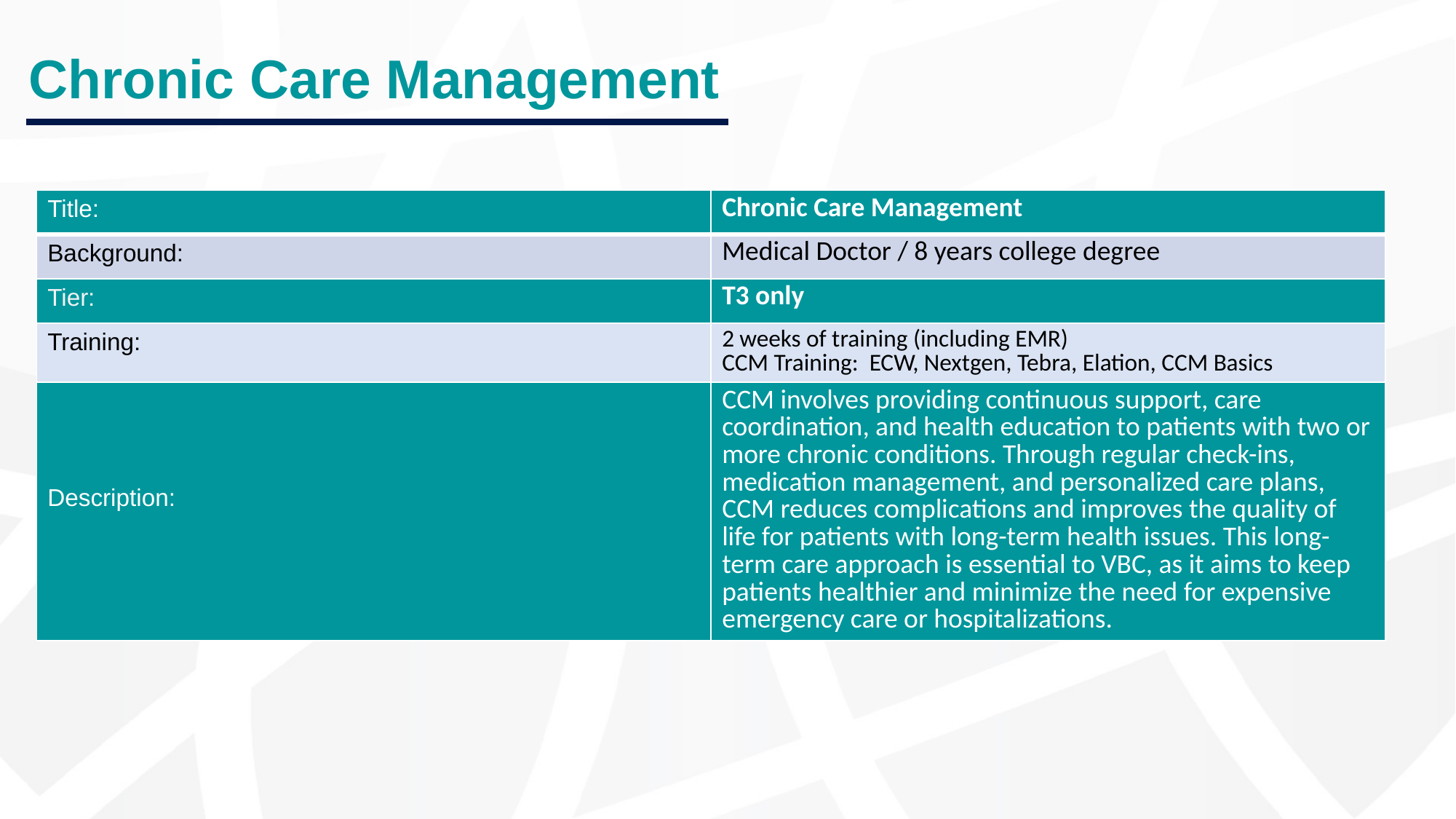

# Chronic Care Management

| Title: | Chronic Care Management |
| --- | --- |
| Background: | Medical Doctor / 8 years college degree |
| Tier: | T3 only |
| Training: | 2 weeks of training (including EMR) CCM Training: ECW, Nextgen, Tebra, Elation, CCM Basics |
| Description: | CCM involves providing continuous support, care coordination, and health education to patients with two or more chronic conditions. Through regular check-ins, medication management, and personalized care plans, CCM reduces complications and improves the quality of life for patients with long-term health issues. This long-term care approach is essential to VBC, as it aims to keep patients healthier and minimize the need for expensive emergency care or hospitalizations. |